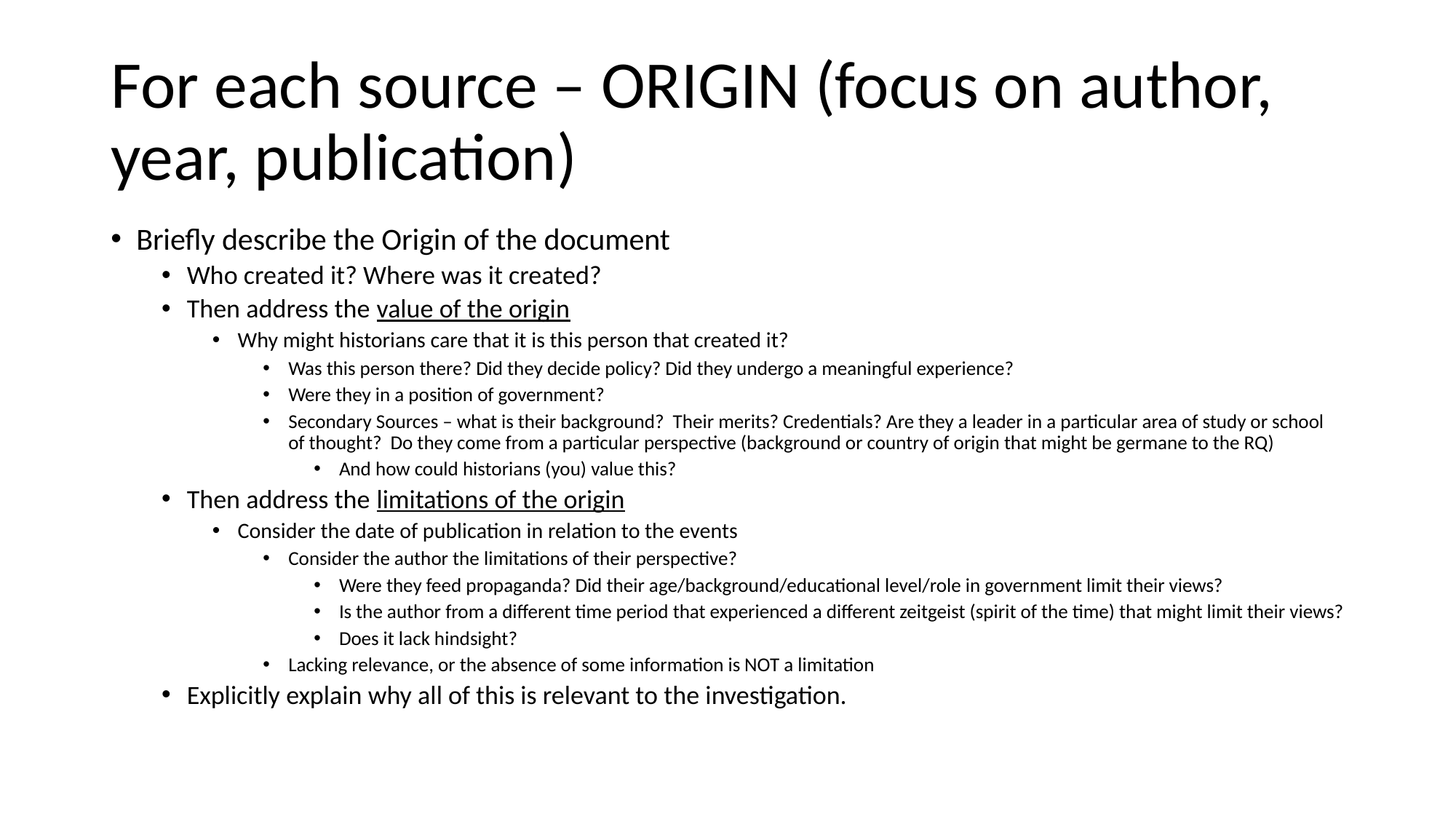

# For each source – ORIGIN (focus on author, year, publication)
Briefly describe the Origin of the document
Who created it? Where was it created?
Then address the value of the origin
Why might historians care that it is this person that created it?
Was this person there? Did they decide policy? Did they undergo a meaningful experience?
Were they in a position of government?
Secondary Sources – what is their background?  Their merits? Credentials? Are they a leader in a particular area of study or school of thought?  Do they come from a particular perspective (background or country of origin that might be germane to the RQ)
And how could historians (you) value this?
Then address the limitations of the origin
Consider the date of publication in relation to the events
Consider the author the limitations of their perspective?
Were they feed propaganda? Did their age/background/educational level/role in government limit their views?
Is the author from a different time period that experienced a different zeitgeist (spirit of the time) that might limit their views?
Does it lack hindsight?
Lacking relevance, or the absence of some information is NOT a limitation
Explicitly explain why all of this is relevant to the investigation.